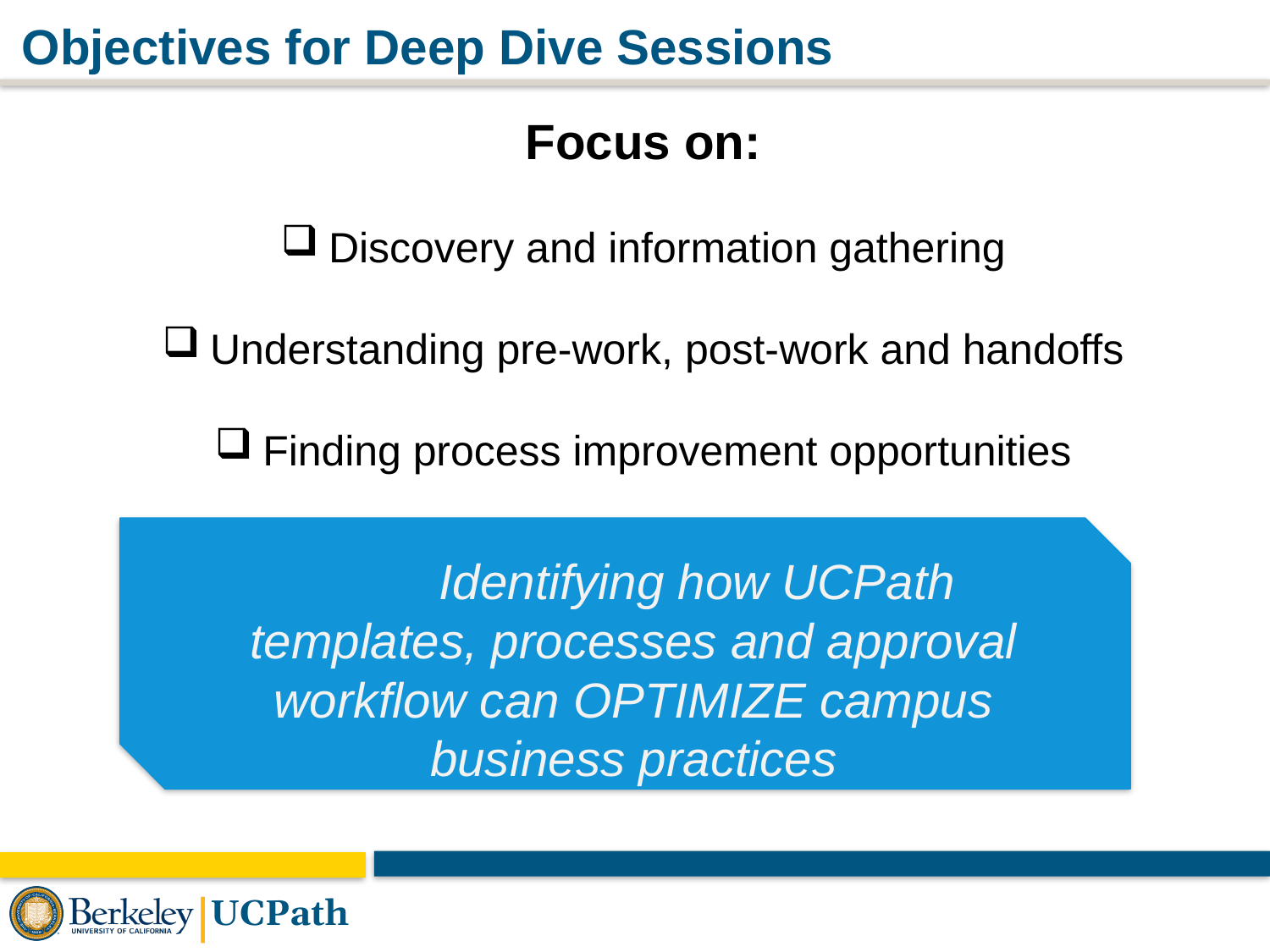

Objectives for Deep Dive Sessions

Focus on:
Discovery and information gathering
Understanding pre-work, post-work and handoffs
Finding process improvement opportunities

	Identifying how UCPath templates, processes and approval workflow can OPTIMIZE campus business practices